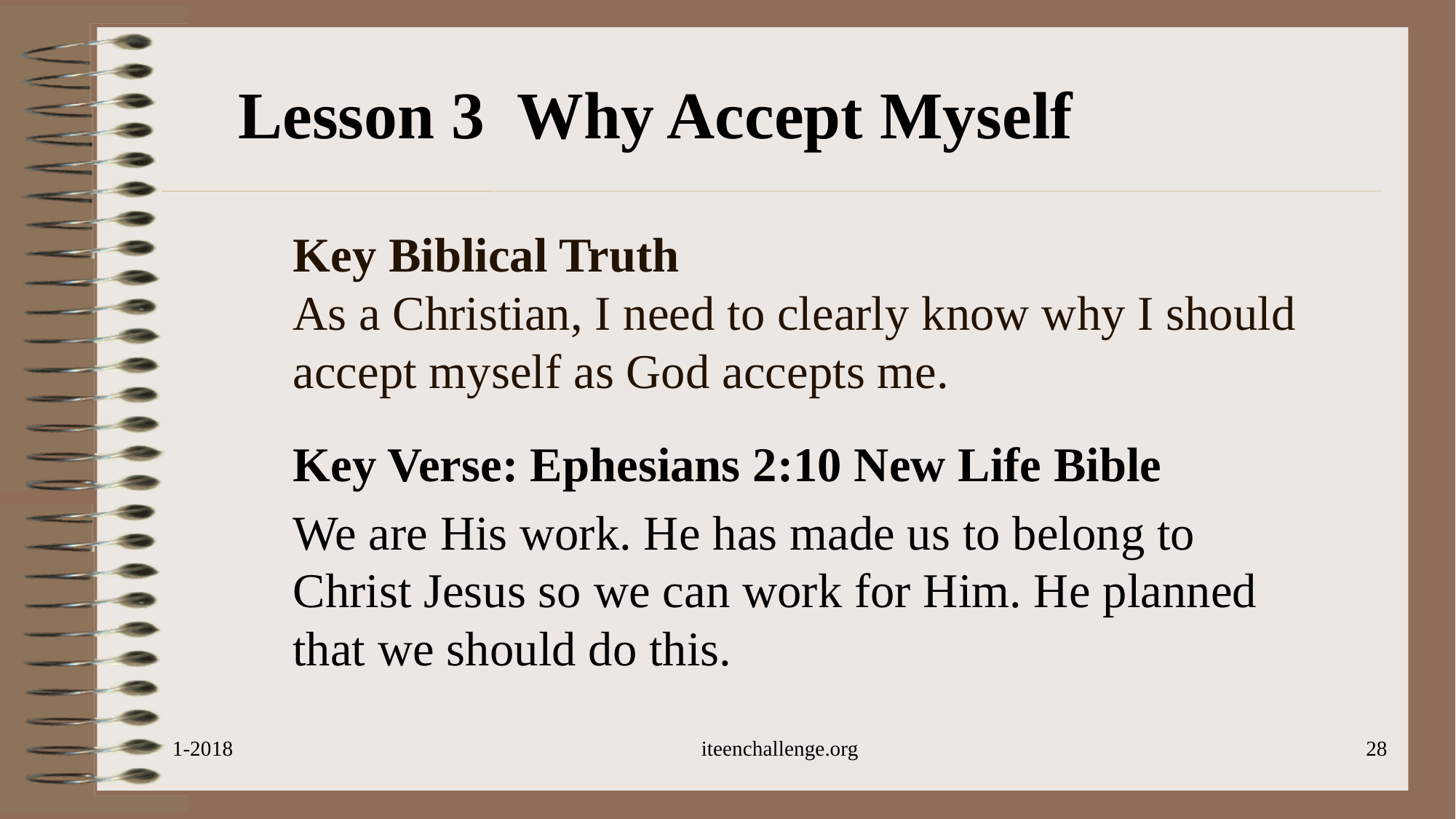

Lesson 3  Why Accept Myself
# Key Biblical Truth As a Christian, I need to clearly know why I should accept myself as God accepts me.
Key Verse: Ephesians 2:10 New Life Bible
We are His work. He has made us to belong to Christ Jesus so we can work for Him. He planned that we should do this.
1-2018
iteenchallenge.org
28